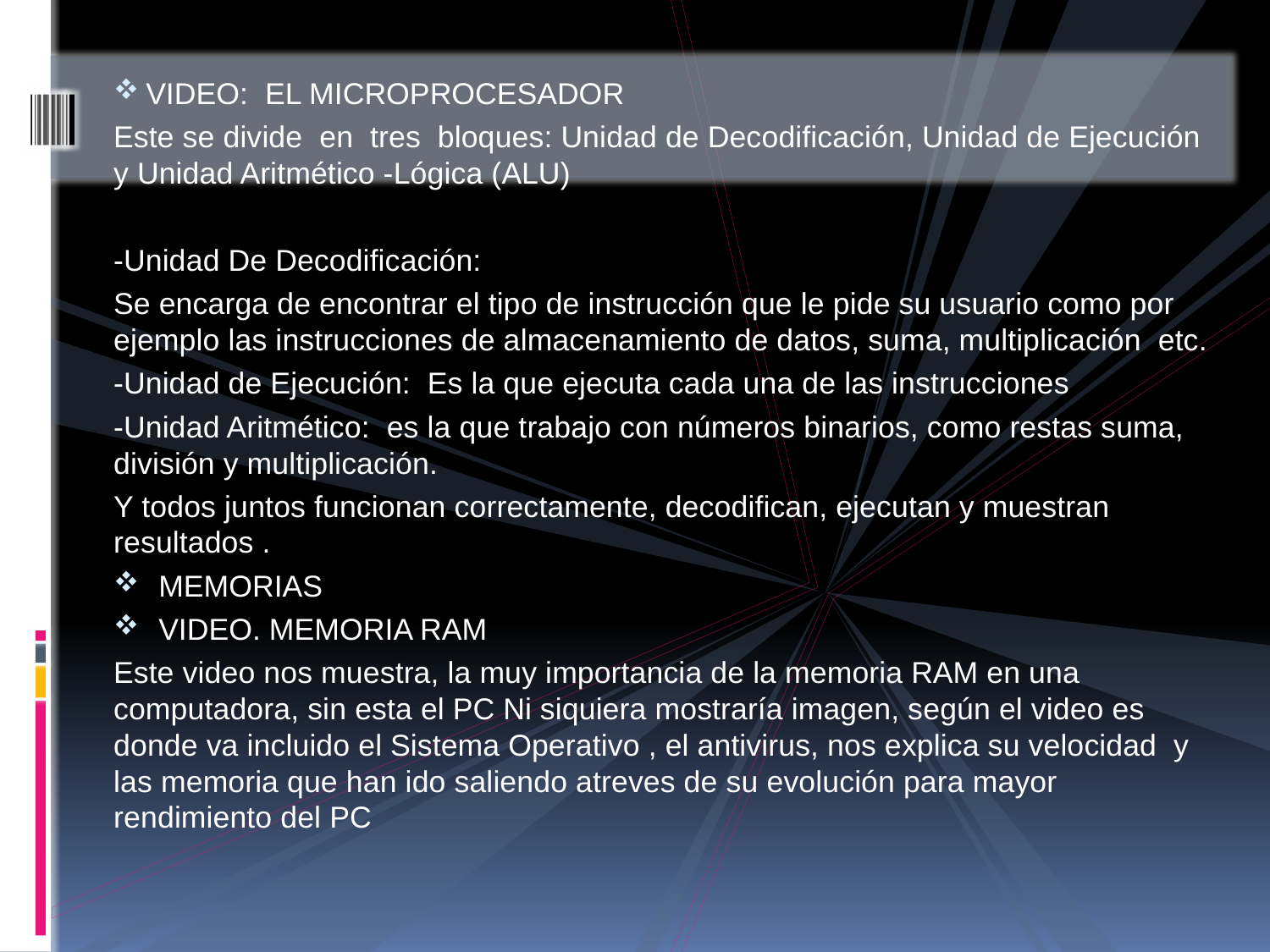

VIDEO:  EL MICROPROCESADOR
Este se divide  en  tres  bloques: Unidad de Decodificación, Unidad de Ejecución y Unidad Aritmético -Lógica (ALU)

-Unidad De Decodificación:
Se encarga de encontrar el tipo de instrucción que le pide su usuario como por ejemplo las instrucciones de almacenamiento de datos, suma, multiplicación  etc.
-Unidad de Ejecución:  Es la que ejecuta cada una de las instrucciones
-Unidad Aritmético:  es la que trabajo con números binarios, como restas suma, división y multiplicación.
Y todos juntos funcionan correctamente, decodifican, ejecutan y muestran resultados .
MEMORIAS
VIDEO. MEMORIA RAM
Este video nos muestra, la muy importancia de la memoria RAM en una computadora, sin esta el PC Ni siquiera mostraría imagen, según el video es donde va incluido el Sistema Operativo , el antivirus, nos explica su velocidad  y las memoria que han ido saliendo atreves de su evolución para mayor rendimiento del PC